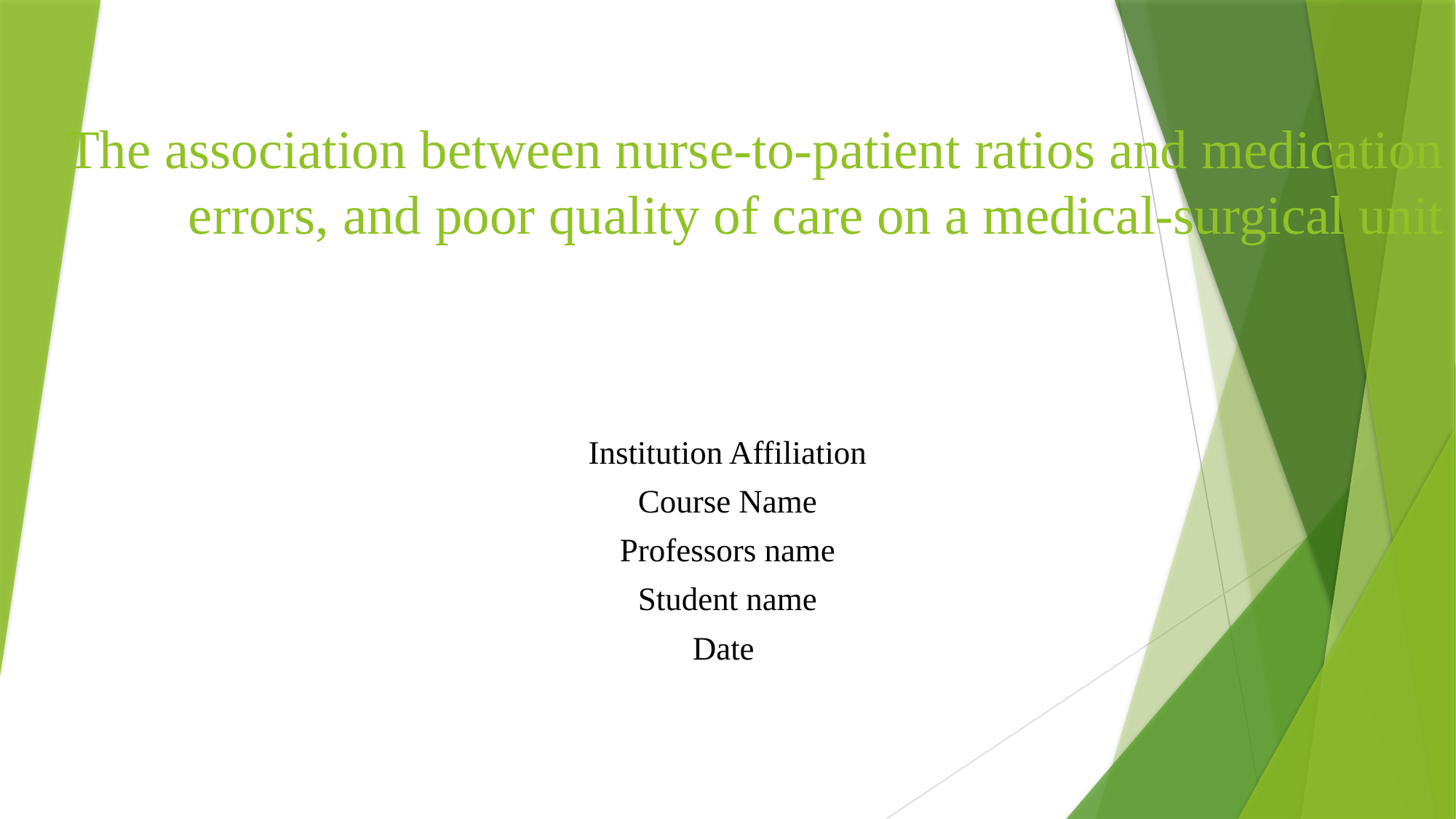

# The association between nurse-to-patient ratios and medication errors, and poor quality of care on a medical-surgical unit
Institution Affiliation
Course Name
Professors name
Student name
Date